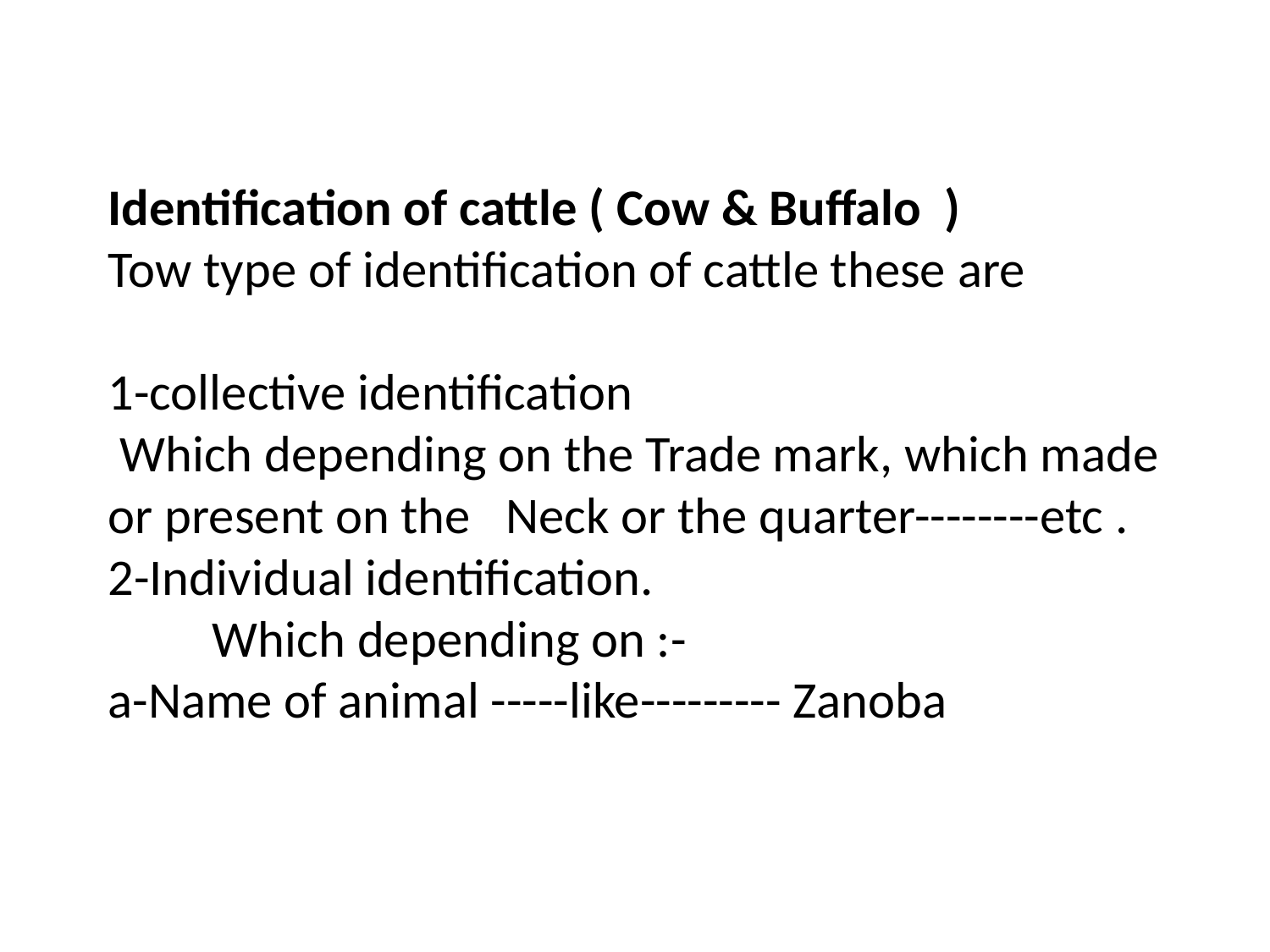

# Identification of cattle ( Cow & Buffalo  ) Tow type of identification of cattle these are 1-collective identification Which depending on the Trade mark, which made or present on the   Neck or the quarter--------etc . 2-Individual identification. Which depending on :- a-Name of animal -----like--------- Zanoba